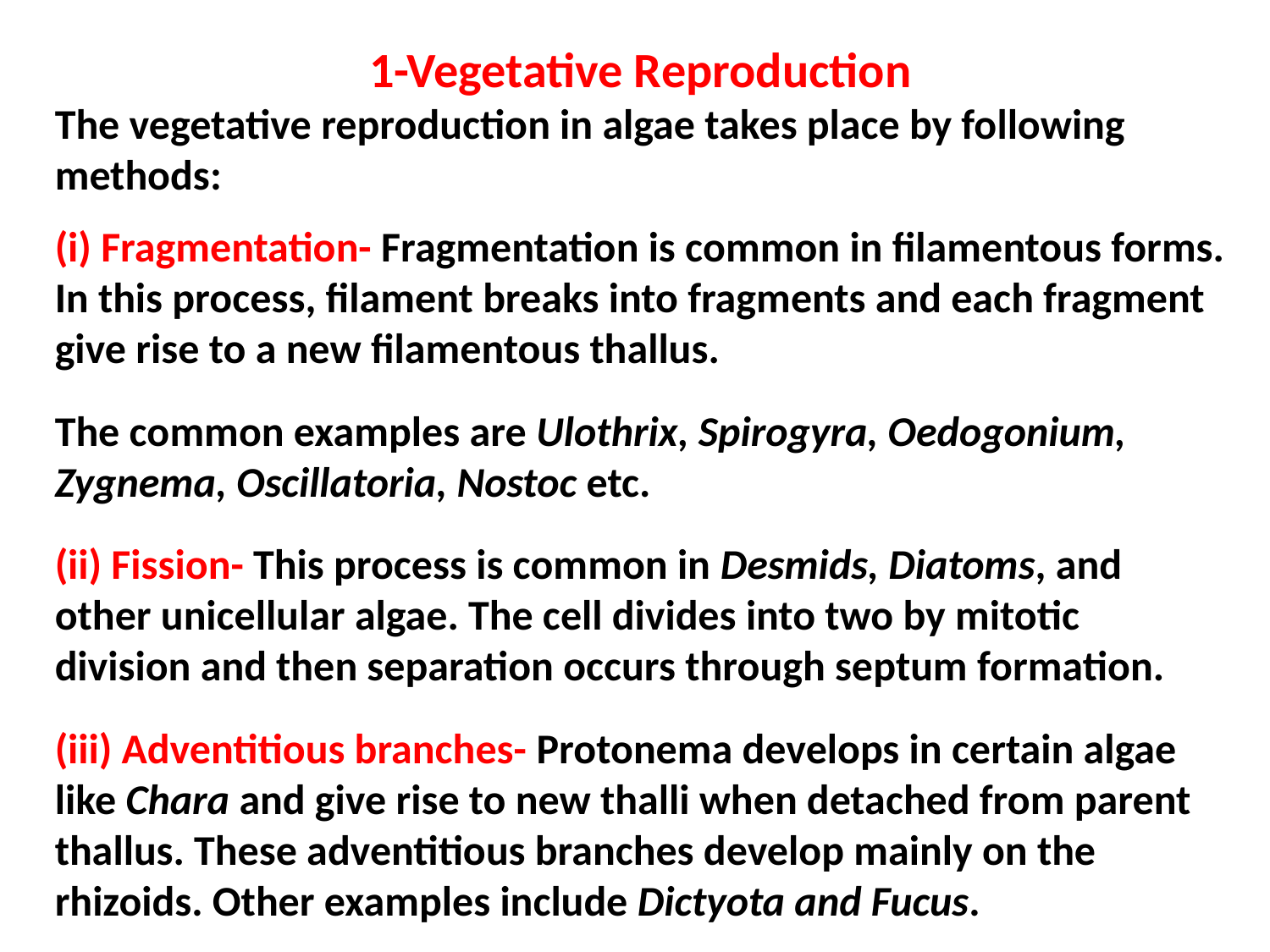

1-Vegetative Reproduction
The vegetative reproduction in algae takes place by following methods:
(i) Fragmentation- Fragmentation is common in filamentous forms. In this process, filament breaks into fragments and each fragment give rise to a new filamentous thallus.
The common examples are Ulothrix, Spirogyra, Oedogonium, Zygnema, Oscillatoria, Nostoc etc.
(ii) Fission- This process is common in Desmids, Diatoms, and other unicellular algae. The cell divides into two by mitotic division and then separation occurs through septum formation.
(iii) Adventitious branches- Protonema develops in certain algae like Chara and give rise to new thalli when detached from parent thallus. These adventitious branches develop mainly on the rhizoids. Other examples include Dictyota and Fucus.